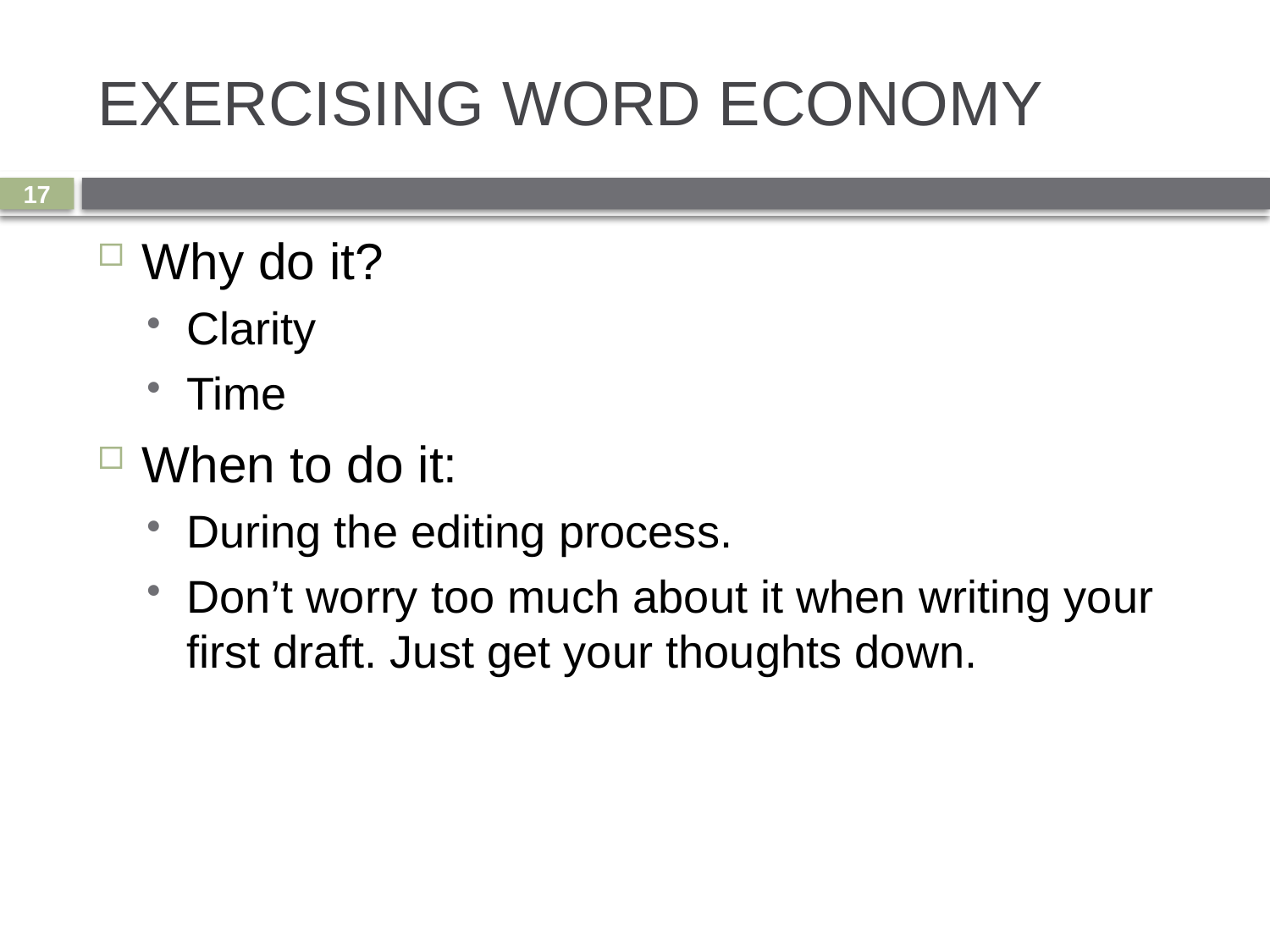

# EXERCISING WORD ECONOMY
17
Why do it?
Clarity
Time
When to do it:
During the editing process.
Don’t worry too much about it when writing your first draft. Just get your thoughts down.